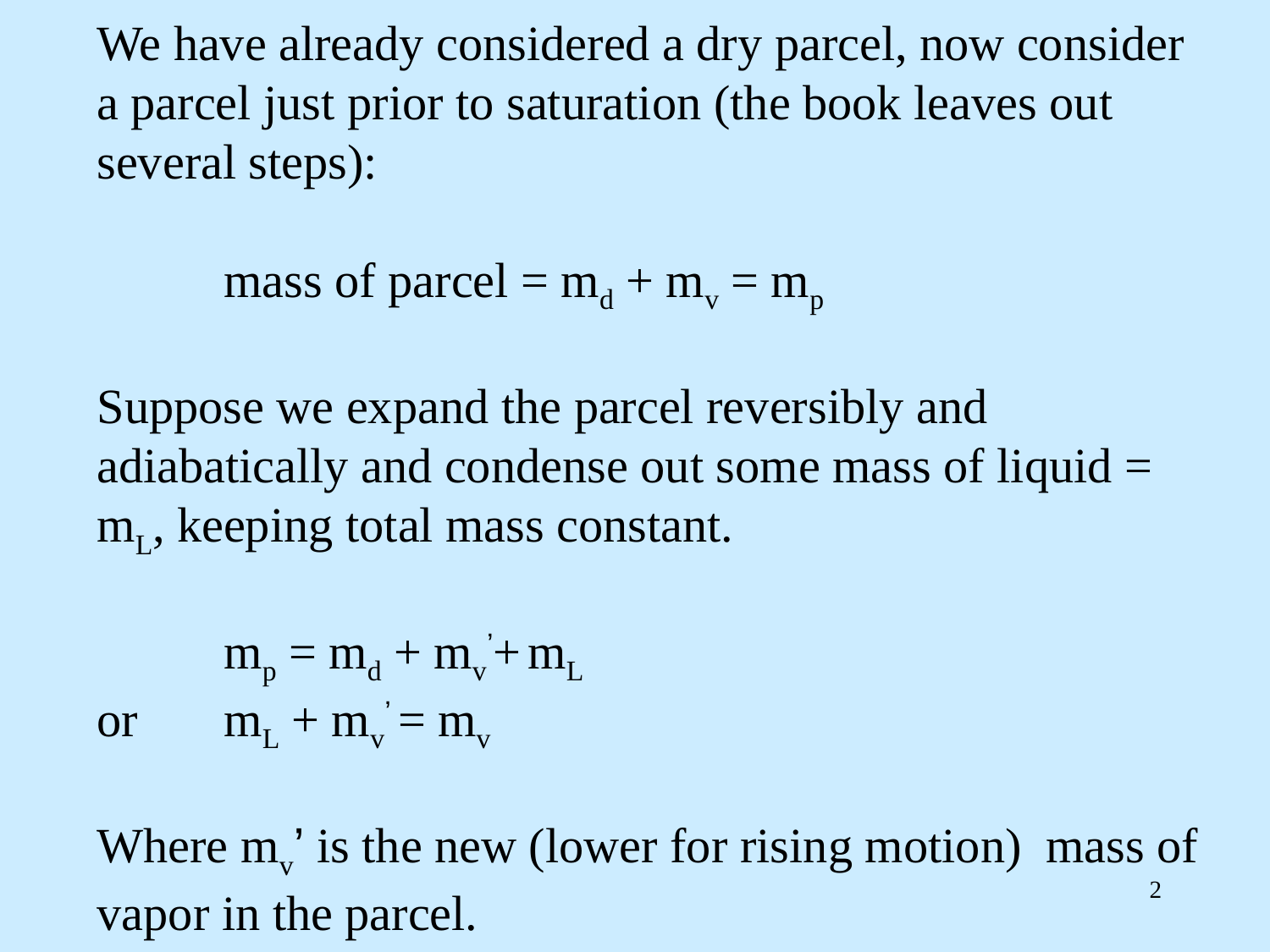

We have already considered a dry parcel, now consider a parcel just prior to saturation (the book leaves out several steps):

	mass of parcel = md + mv = mp

Suppose we expand the parcel reversibly and adiabatically and condense out some mass of liquid = mL, keeping total mass constant.

	mp = md + mv’+ mL
or	mL + mv’ = mv

Where mv’ is the new (lower for rising motion)  mass of vapor in the parcel.
2